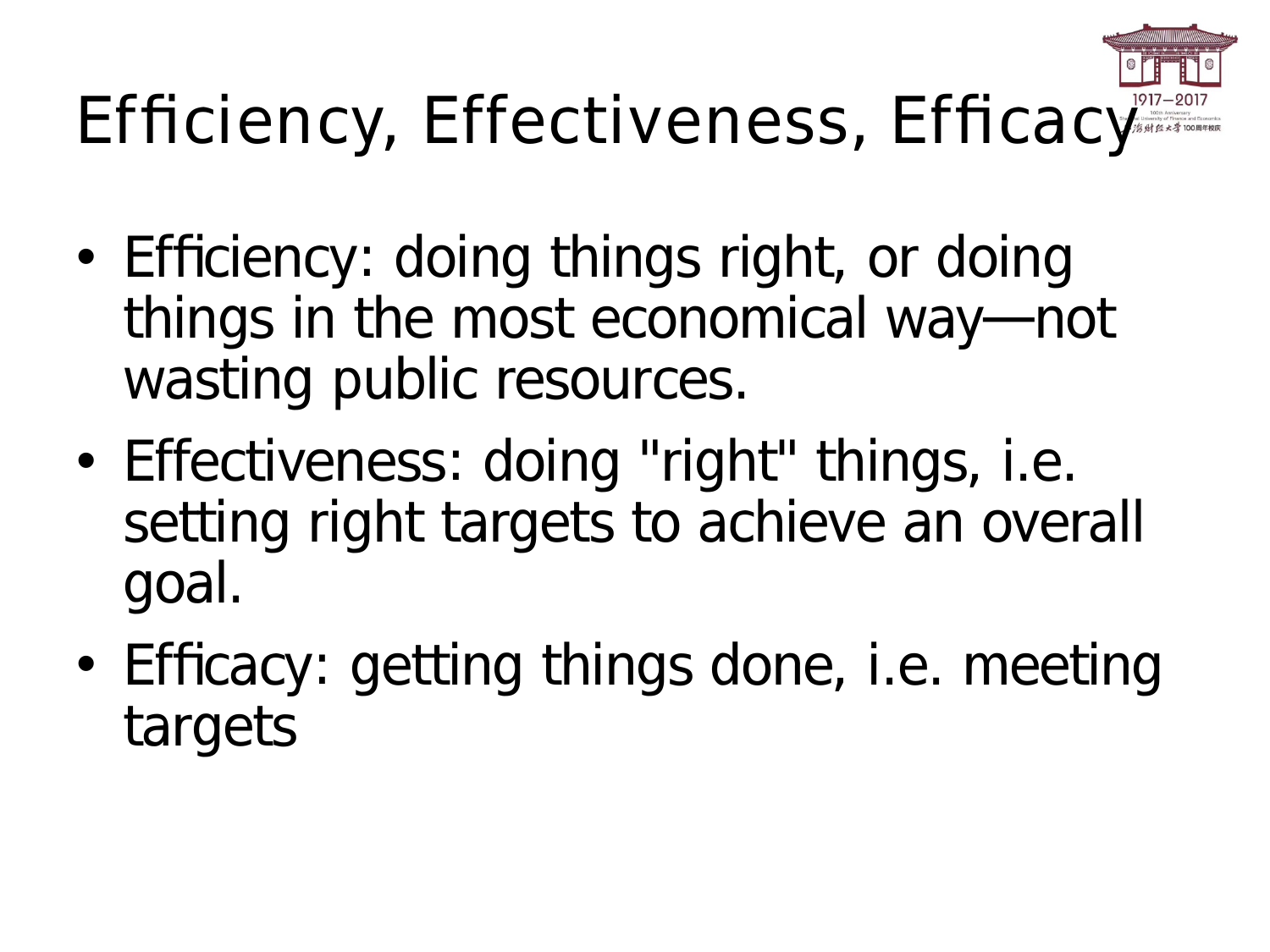

# Efficiency, Effectiveness, Efficacy
Efficiency: doing things right, or doing things in the most economical way—not wasting public resources.
Effectiveness: doing "right" things, i.e. setting right targets to achieve an overall goal.
Efficacy: getting things done, i.e. meeting targets